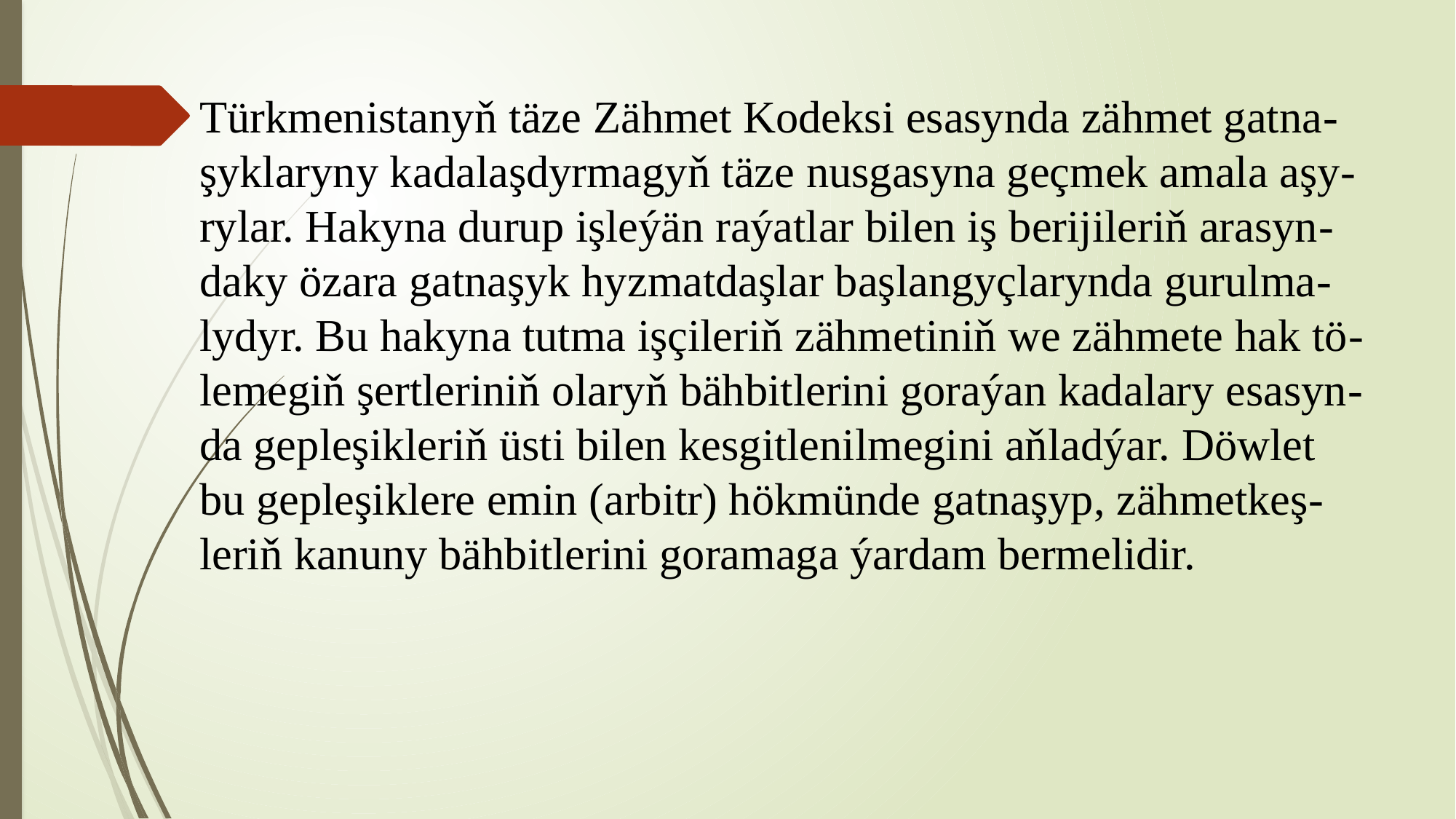

# Türkmenistanyň täze Zähmet Kodeksi esasynda zähmet gatna-şyklaryny kadalaşdyrmagyň täze nusgasyna geçmek amala aşy-rylar. Hakyna durup işleýän raýatlar bilen iş berijileriň arasyn-daky özara gatnaşyk hyzmatdaşlar başlangyçlarynda gurulma-lydyr. Bu hakyna tutma işçileriň zähmetiniň we zähmete hak tö-lemegiň şertleriniň olaryň bähbitlerini goraýan kadalary esasyn-da gepleşikleriň üsti bilen kesgitlenilmegini aňladýar. Döwlet bu gepleşiklere emin (arbitr) hökmünde gatnaşyp, zähmetkeş-leriň kanuny bähbitlerini goramaga ýardam bermelidir.